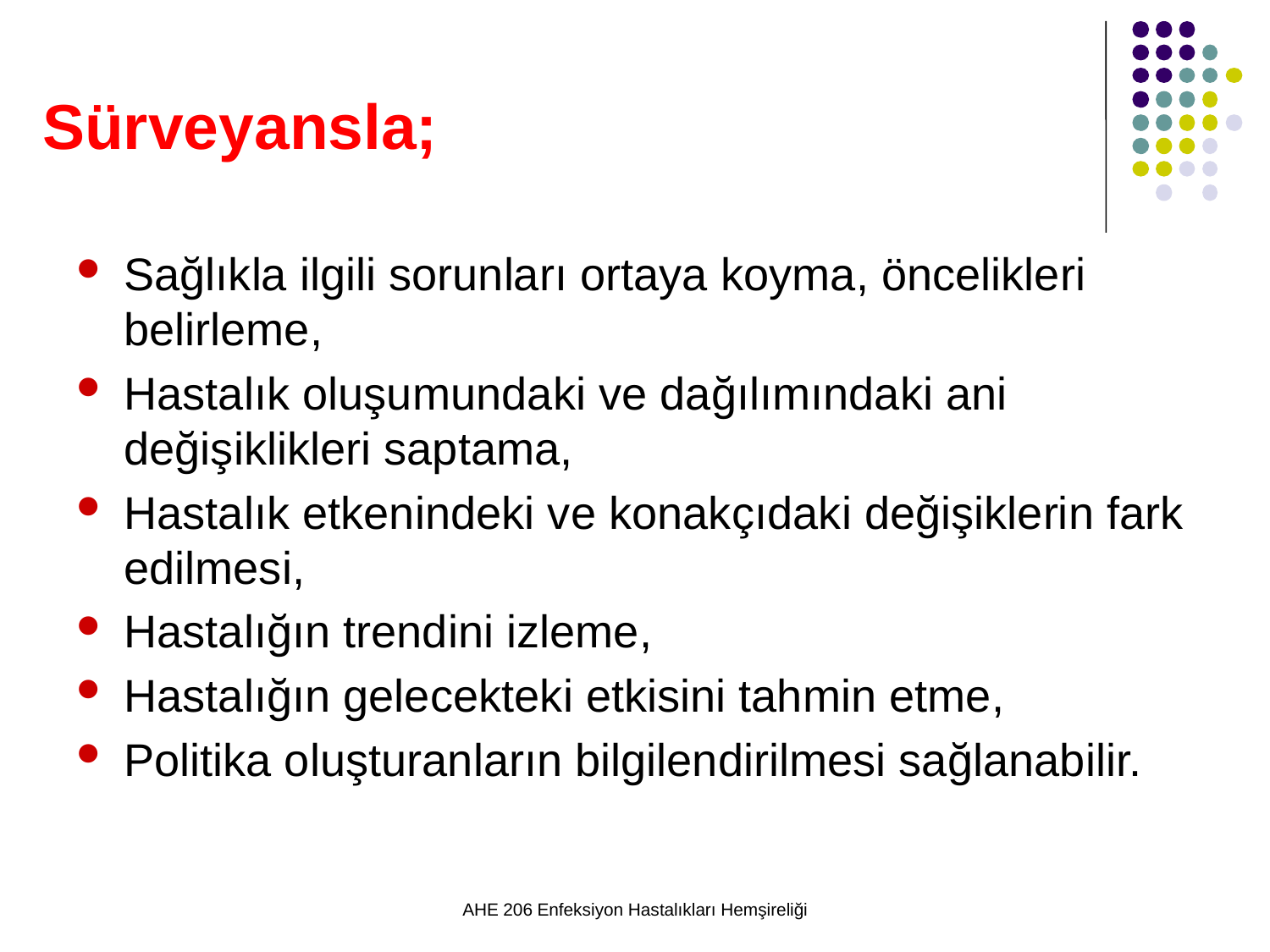

# Sürveyansla;
Sağlıkla ilgili sorunları ortaya koyma, öncelikleri belirleme,
Hastalık oluşumundaki ve dağılımındaki ani değişiklikleri saptama,
Hastalık etkenindeki ve konakçıdaki değişiklerin fark edilmesi,
Hastalığın trendini izleme,
Hastalığın gelecekteki etkisini tahmin etme,
Politika oluşturanların bilgilendirilmesi sağlanabilir.

AHE 206 Enfeksiyon Hastalıkları Hemşireliği